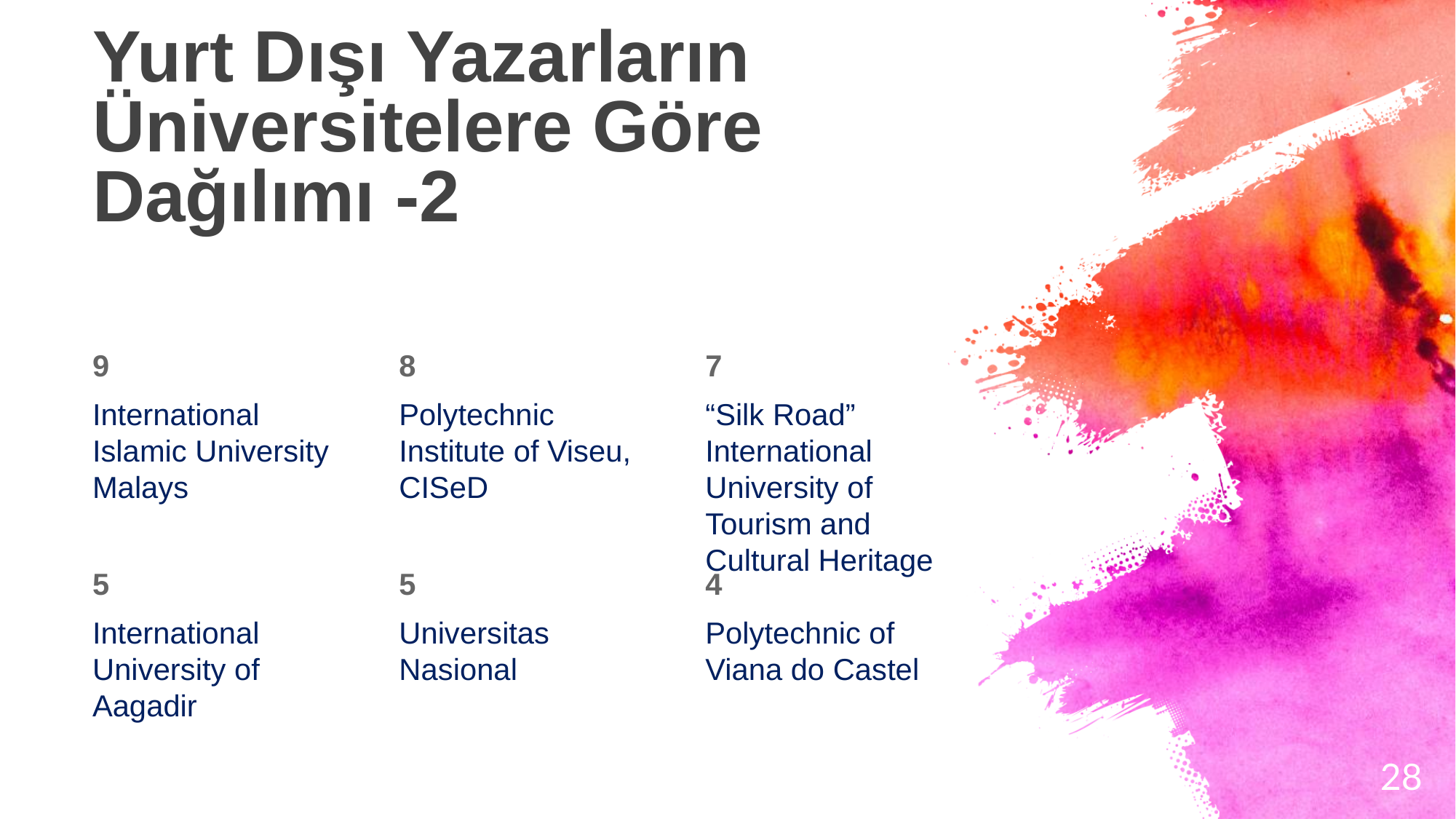

# Yurt Dışı Yazarların Üniversitelere Göre Dağılımı -2
9
International Islamic University Malays
8
Polytechnic Institute of Viseu, CISeD
7
“Silk Road” International University of Tourism and Cultural Heritage

5
International University of Aagadir
5
Universitas Nasional
4
Polytechnic of Viana do Castel

28